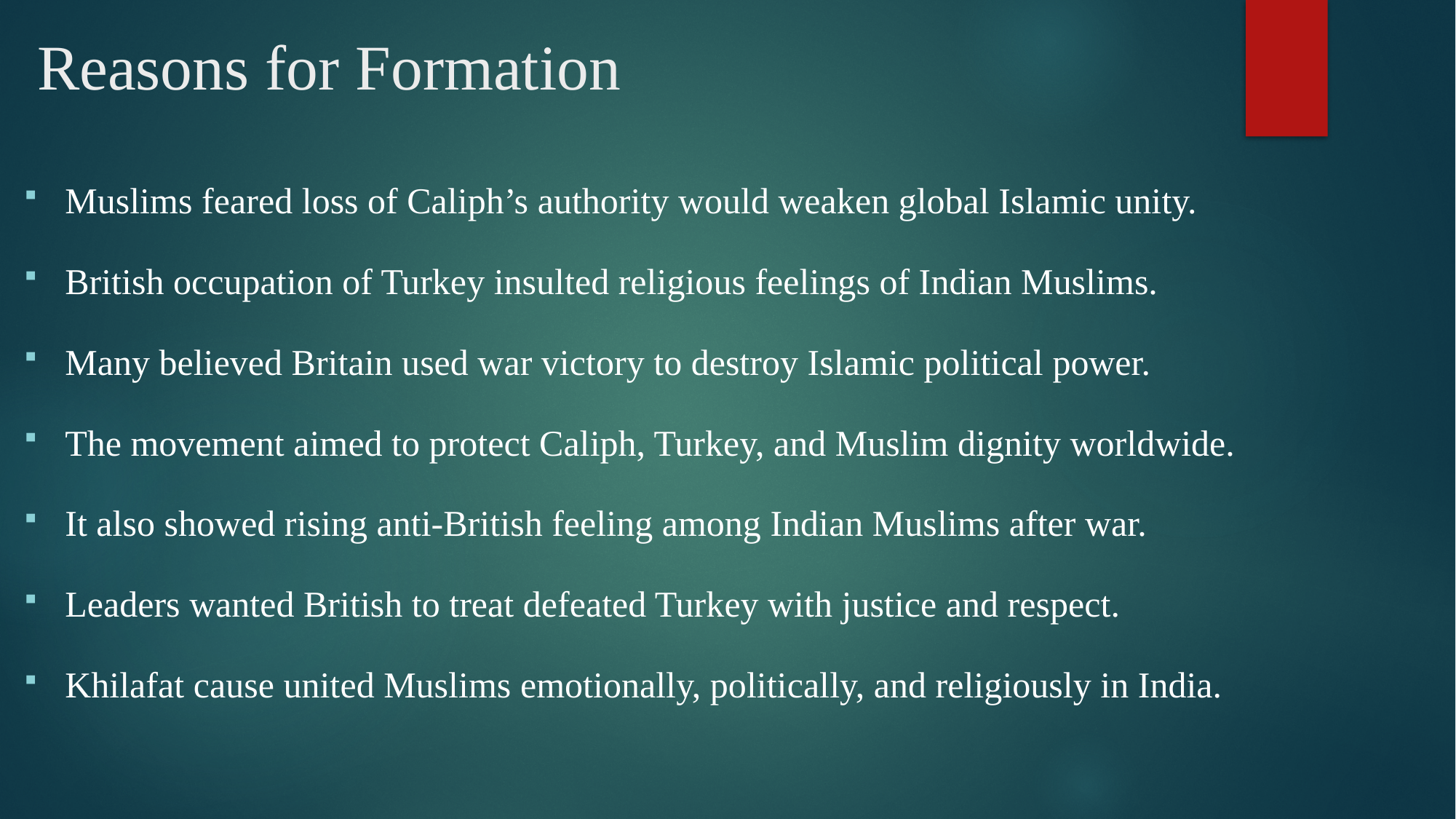

# Reasons for Formation
Muslims feared loss of Caliph’s authority would weaken global Islamic unity.
British occupation of Turkey insulted religious feelings of Indian Muslims.
Many believed Britain used war victory to destroy Islamic political power.
The movement aimed to protect Caliph, Turkey, and Muslim dignity worldwide.
It also showed rising anti-British feeling among Indian Muslims after war.
Leaders wanted British to treat defeated Turkey with justice and respect.
Khilafat cause united Muslims emotionally, politically, and religiously in India.